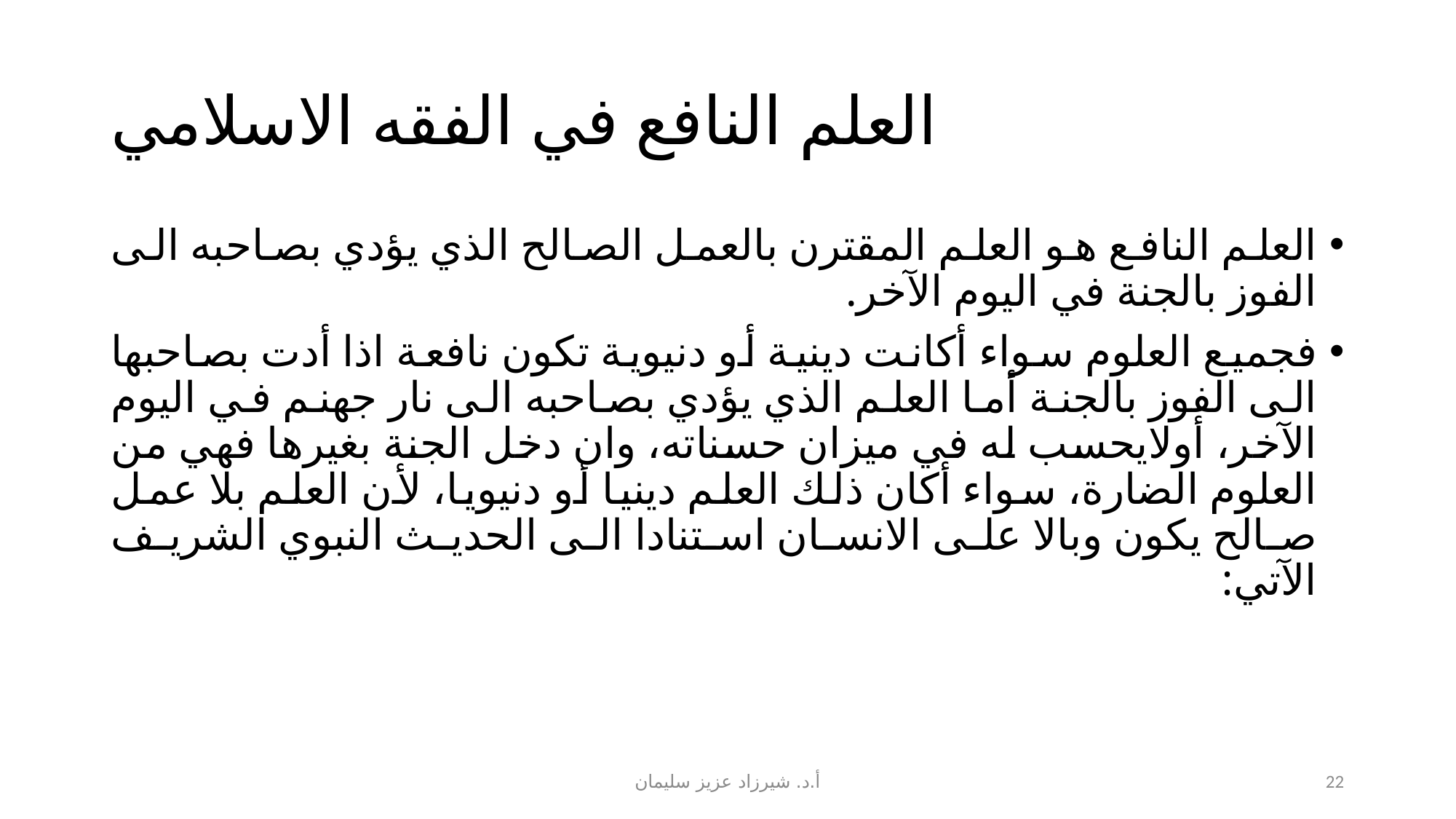

# العلم النافع في الفقه الاسلامي
العلم النافع هو العلم المقترن بالعمل الصالح الذي يؤدي بصاحبه الى الفوز بالجنة في اليوم الآخر.
فجميع العلوم سواء أكانت دينية أو دنيوية تكون نافعة اذا أدت بصاحبها الى الفوز بالجنة أما العلم الذي يؤدي بصاحبه الى نار جهنم في اليوم الآخر، أولايحسب له في ميزان حسناته، وان دخل الجنة بغيرها فهي من العلوم الضارة، سواء أكان ذلك العلم دينيا أو دنيويا، لأن العلم بلا عمل صالح يكون وبالا على الانسان استنادا الى الحديث النبوي الشريف الآتي:

أ.د. شيرزاد عزيز سليمان
22